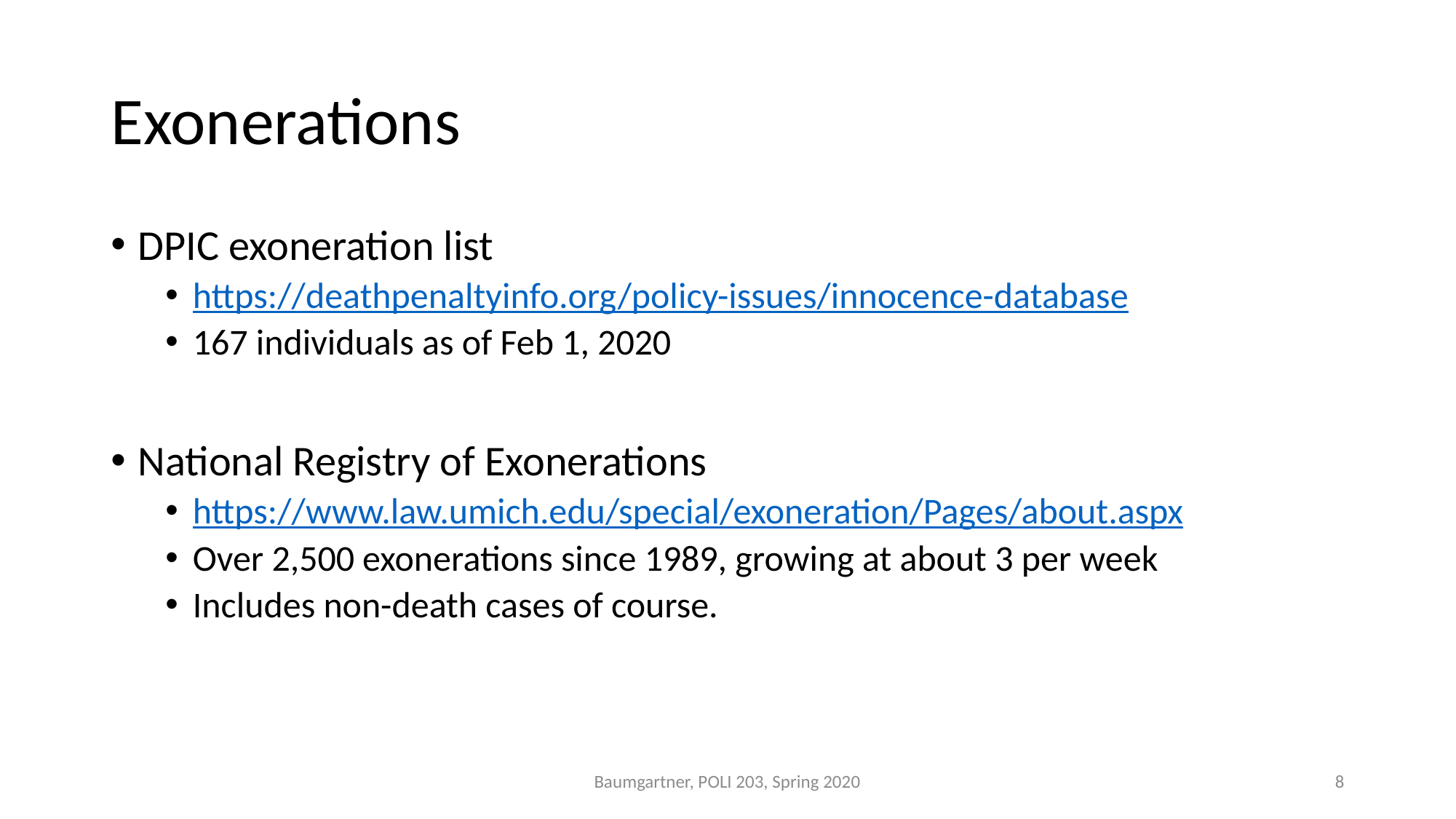

# Exonerations
DPIC exoneration list
https://deathpenaltyinfo.org/policy-issues/innocence-database
167 individuals as of Feb 1, 2020

National Registry of Exonerations
https://www.law.umich.edu/special/exoneration/Pages/about.aspx
Over 2,500 exonerations since 1989, growing at about 3 per week
Includes non-death cases of course.
Baumgartner, POLI 203, Spring 2020
8